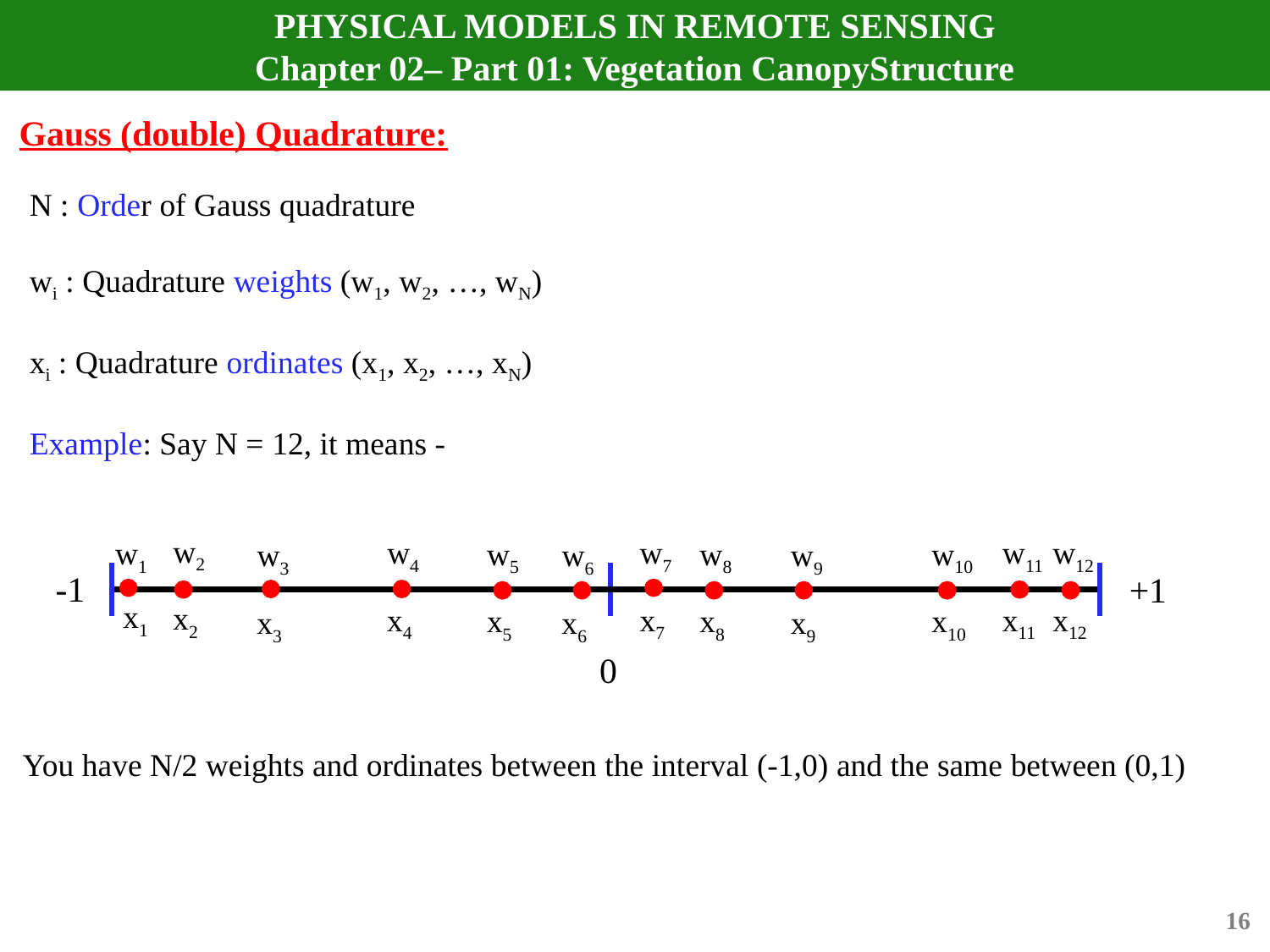

# PHYSICAL MODELS IN REMOTE SENSING Chapter 02– Part 01: Vegetation CanopyStructure
Gauss (double) Quadrature:
N : Order of Gauss quadrature

wi : Quadrature weights (w1, w2, …, wN)

xi : Quadrature ordinates (x1, x2, …, xN)

Example: Say N = 12, it means -
w2
w4
w7
w11
w12
w1
w5
w8
w10
w3
w6
w9
-1
+1

x1
x2
x4
x7
x11
x12
x5
x8
x10
x3
x6
x9
0
You have N/2 weights and ordinates between the interval (-1,0) and the same between (0,1)

16